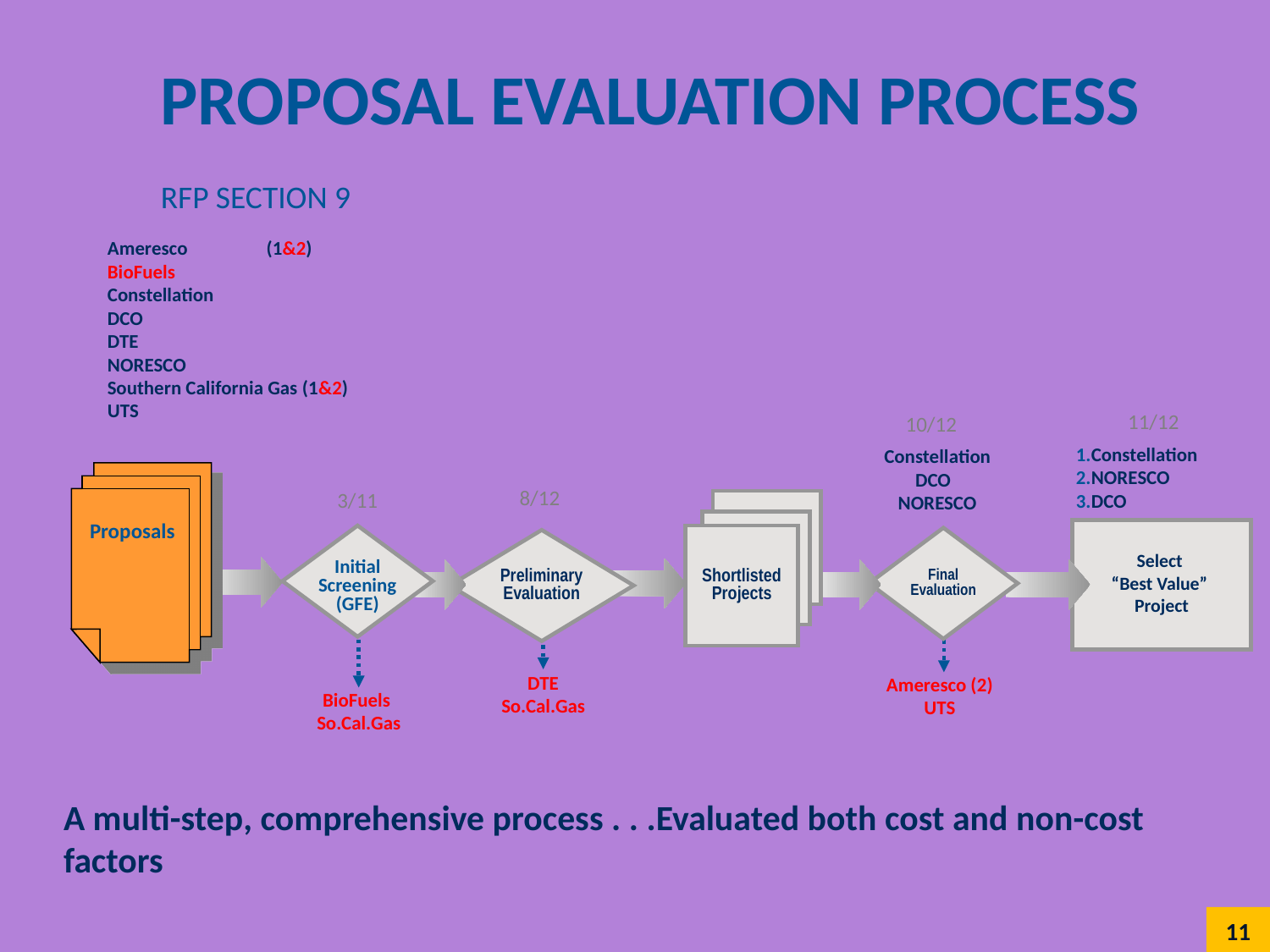

# Proposal Evaluation process RFP Section 9
Ameresco	(1&2)
BioFuels
Constellation
DCO
DTE
NORESCO
Southern California Gas (1&2)
UTS
11/12
10/12
Constellation
NORESCO
DCO
Constellation
DCO
NORESCO
8/12
3/11
DTE
So.Cal.Gas
Ameresco (2)
UTS
BioFuels
So.Cal.Gas

Proposals

Shortlisted Projects
Select
“Best Value”
Project

Final Evaluation
Preliminary Evaluation

Initial Screening (GFE)

A multi-step, comprehensive process . . .Evaluated both cost and non-cost factors
11